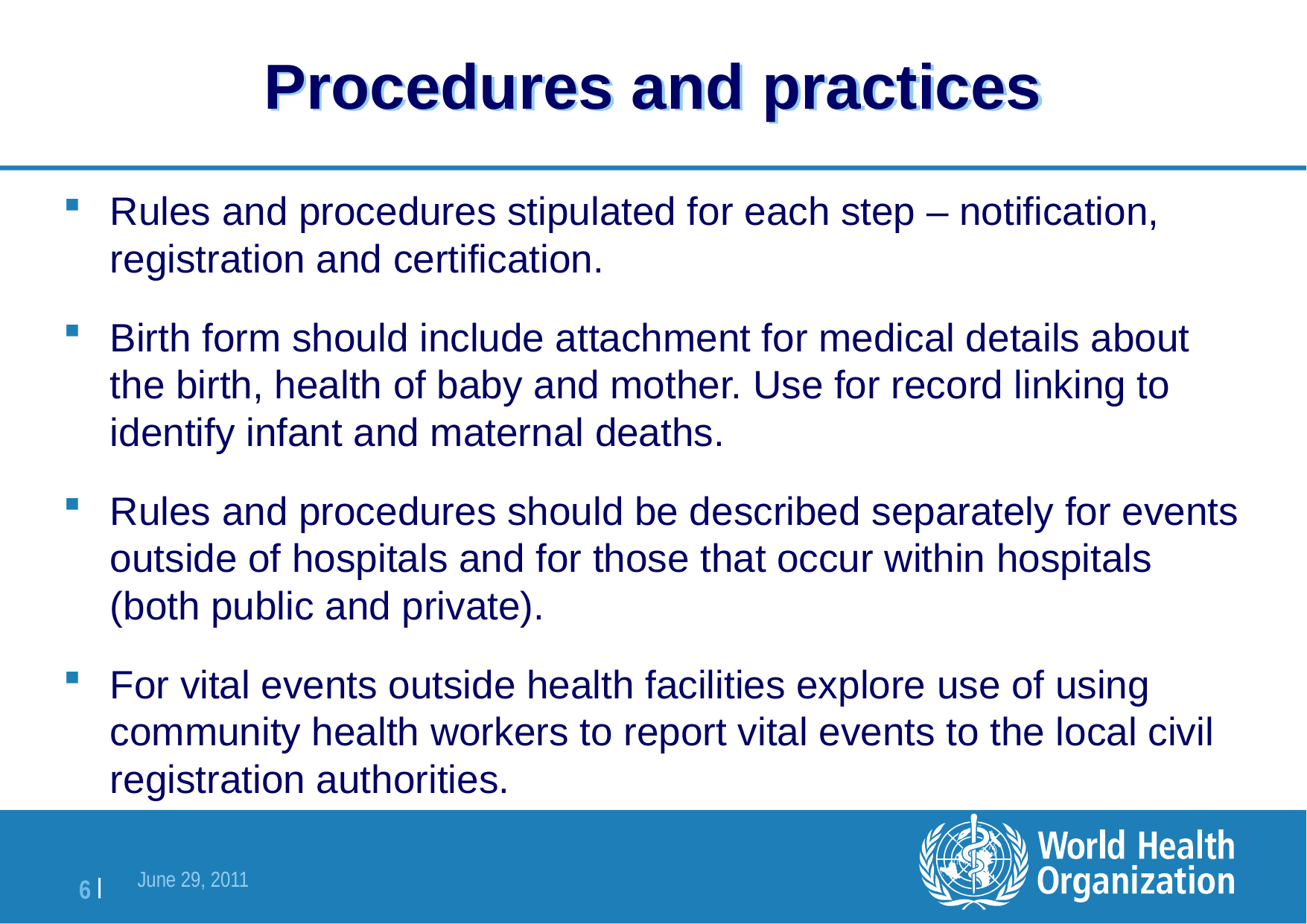

# Procedures and practices
Rules and procedures stipulated for each step – notification, registration and certification.
Birth form should include attachment for medical details about the birth, health of baby and mother. Use for record linking to identify infant and maternal deaths.
Rules and procedures should be described separately for events outside of hospitals and for those that occur within hospitals (both public and private).
For vital events outside health facilities explore use of using community health workers to report vital events to the local civil registration authorities.